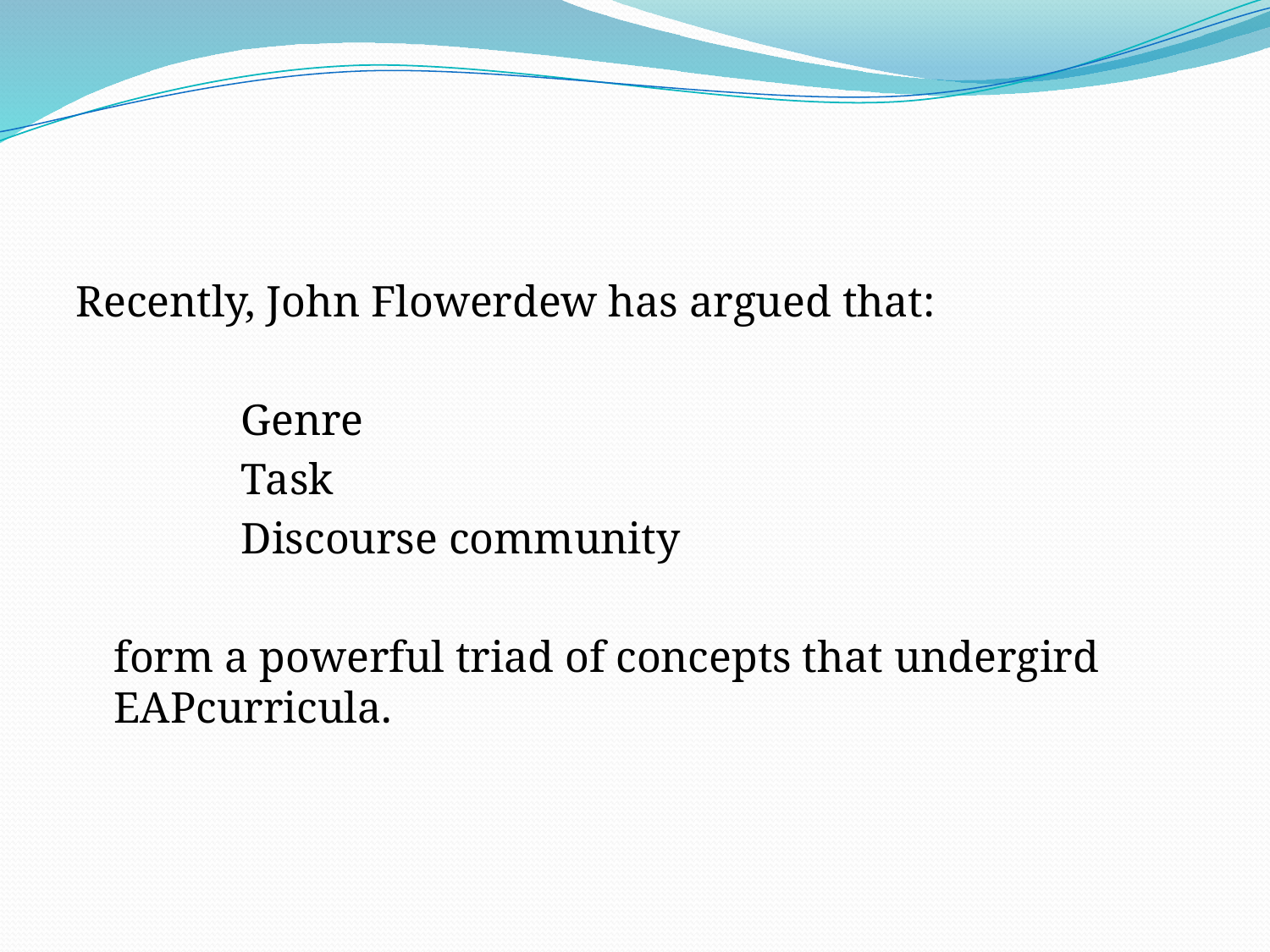

#
Recently, John Flowerdew has argued that:

		Genre
		Task
		Discourse community

 	form a powerful triad of concepts that undergird EAPcurricula.